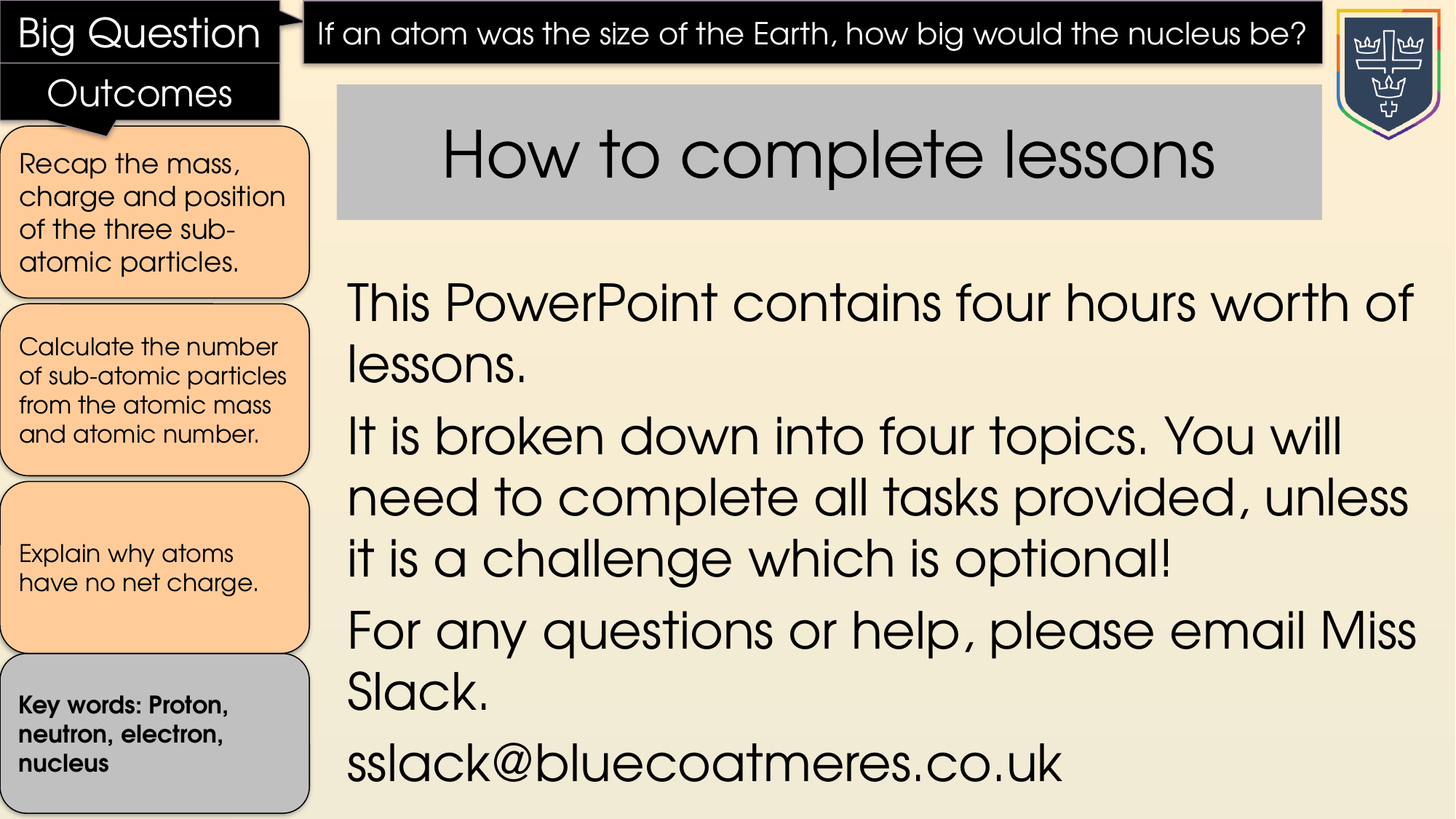

How to complete lessons
This PowerPoint contains four hours worth of lessons.
It is broken down into four topics. You will need to complete all tasks provided, unless it is a challenge which is optional!
For any questions or help, please email Miss Slack.
sslack@bluecoatmeres.co.uk